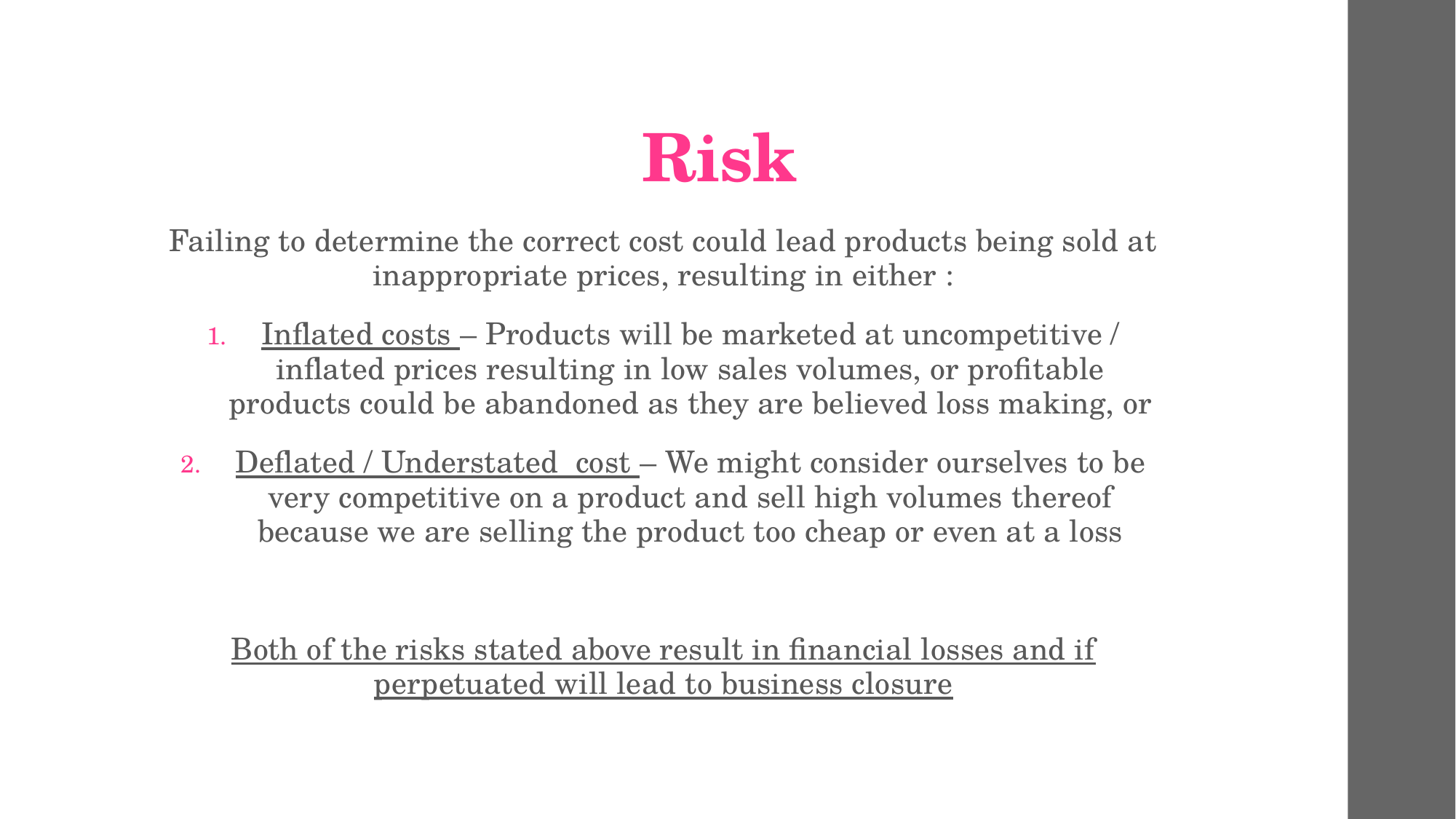

# Risk
Failing to determine the correct cost could lead products being sold at inappropriate prices, resulting in either :
Inflated costs – Products will be marketed at uncompetitive / inflated prices resulting in low sales volumes, or profitable products could be abandoned as they are believed loss making, or
Deflated / Understated  cost – We might consider ourselves to be very competitive on a product and sell high volumes thereof because we are selling the product too cheap or even at a loss

Both of the risks stated above result in financial losses and if perpetuated will lead to business closure